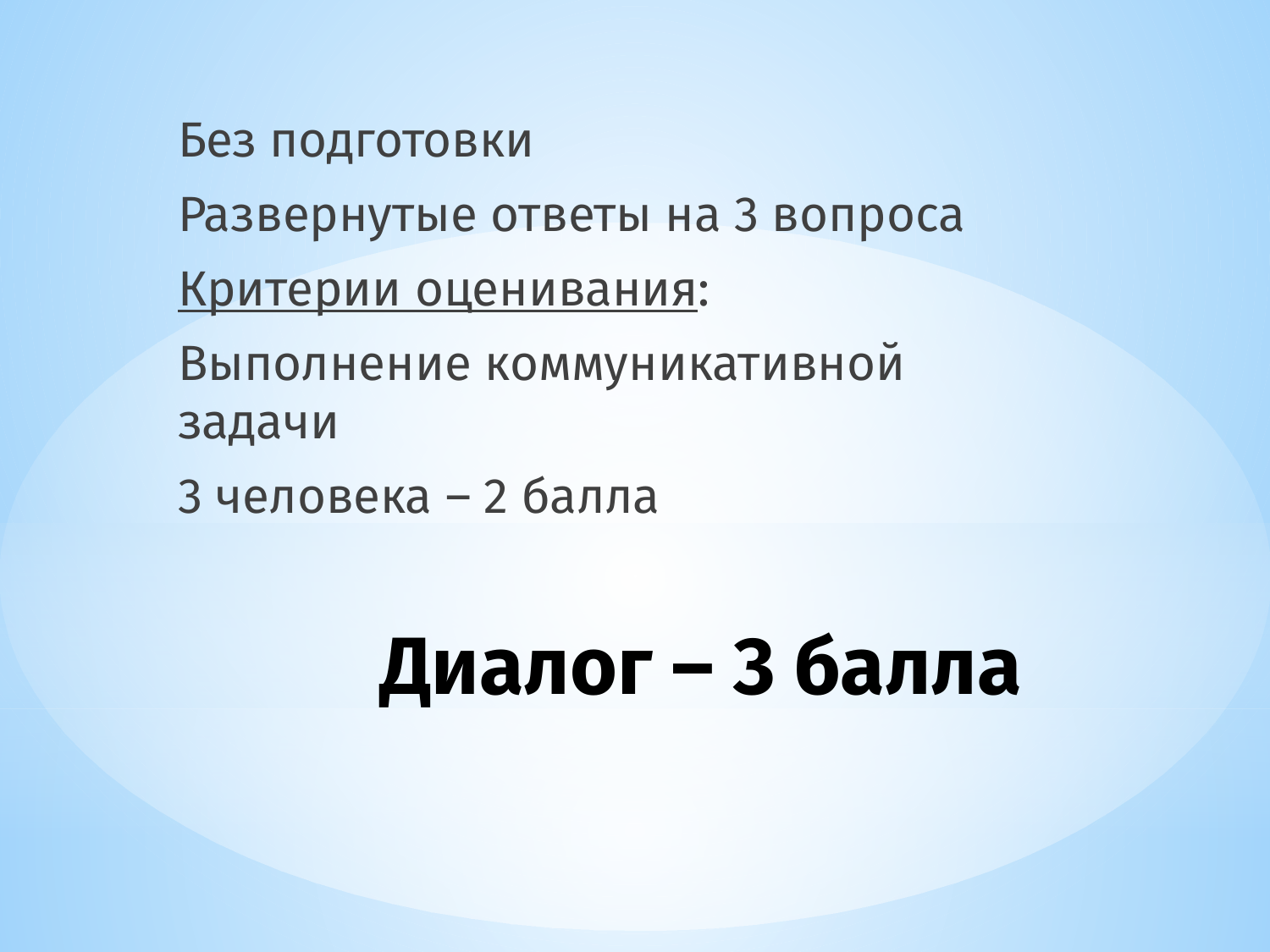

Без подготовки
Развернутые ответы на 3 вопроса
Критерии оценивания:
Выполнение коммуникативной задачи
3 человека – 2 балла
# Диалог – 3 балла